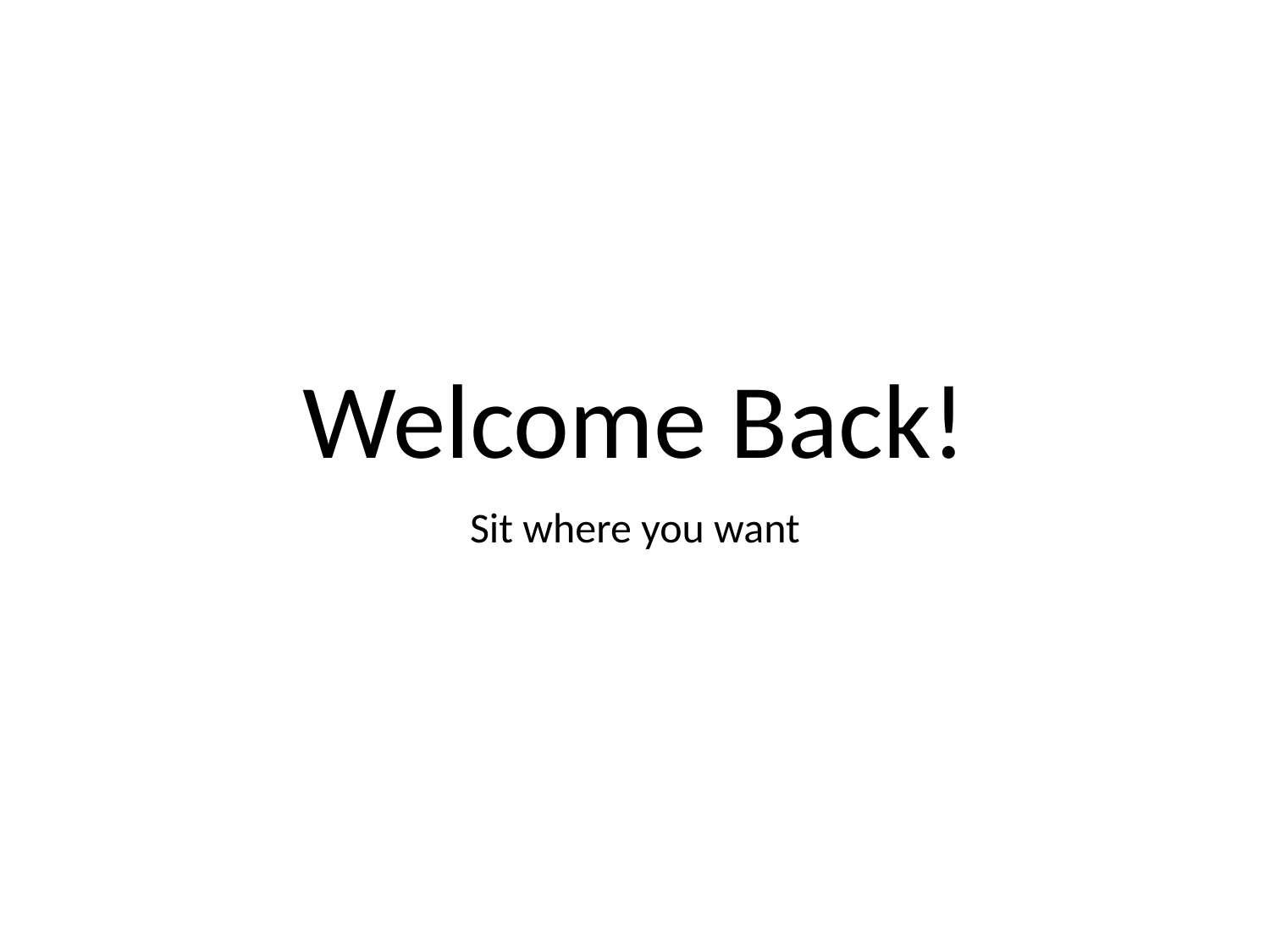

# Welcome Back!
Sit where you want